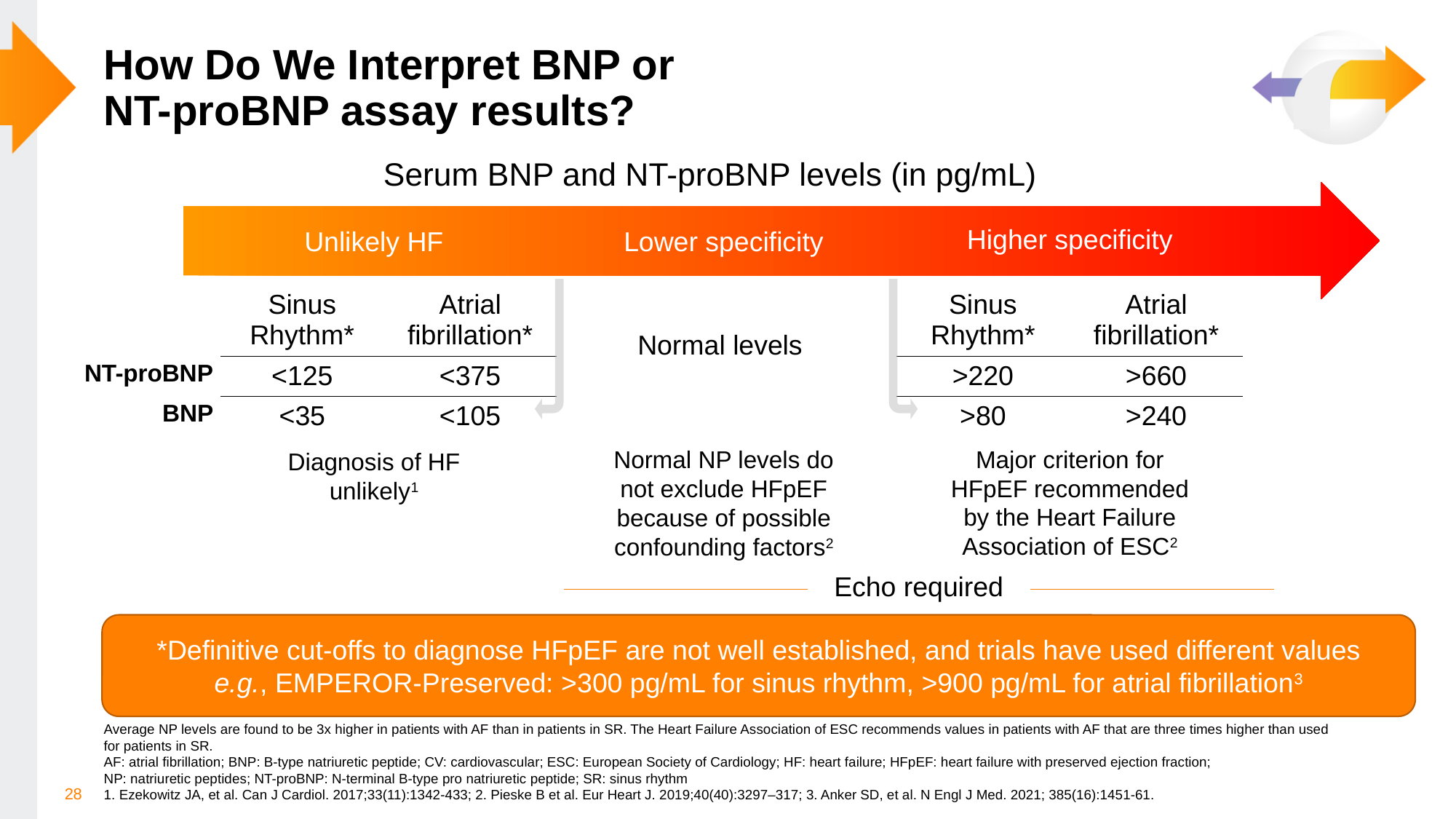

# How Do We Interpret BNP or NT-proBNP assay results?
Serum BNP and NT-proBNP levels (in pg/mL)

Higher specificity
Unlikely HF
Lower specificity

|  | Sinus Rhythm\* | Atrial fibrillation\* |  | Sinus Rhythm\* | Atrial fibrillation\* |
| --- | --- | --- | --- | --- | --- |
| NT-proBNP | <125 | <375 |  | >220 | >660 |
| BNP | <35 | <105 |  | >80 | >240 |
Normal levels
Major criterion for HFpEF recommended by the Heart Failure Association of ESC2
Normal NP levels do not exclude HFpEF because of possible confounding factors2
Diagnosis of HF unlikely1
Echo required
*Definitive cut-offs to diagnose HFpEF are not well established, and trials have used different values
e.g., EMPEROR-Preserved: >300 pg/mL for sinus rhythm, >900 pg/mL for atrial fibrillation3
Average NP levels are found to be 3x higher in patients with AF than in patients in SR. The Heart Failure Association of ESC recommends values in patients with AF that are three times higher than used for patients in SR.
AF: atrial fibrillation; BNP: B-type natriuretic peptide; CV: cardiovascular; ESC: European Society of Cardiology; HF: heart failure; HFpEF: heart failure with preserved ejection fraction;
NP: natriuretic peptides; NT-proBNP: N-terminal B-type pro natriuretic peptide; SR: sinus rhythm
1. Ezekowitz JA, et al. Can J Cardiol. 2017;33(11):1342-433; 2. Pieske B et al. Eur Heart J. 2019;40(40):3297–317; 3. Anker SD, et al. N Engl J Med. 2021; 385(16):1451-61.
28